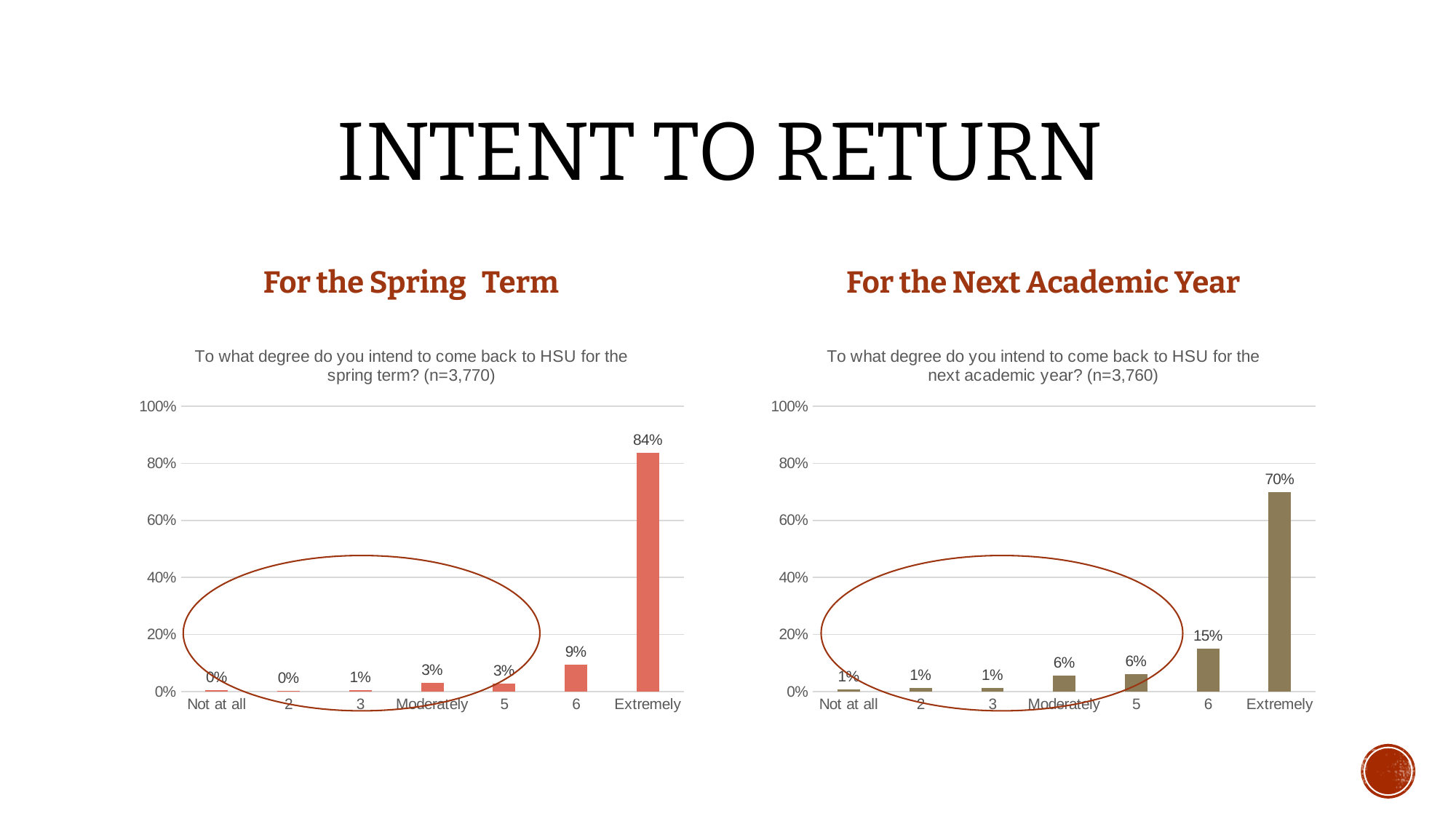

# Intent to return
For the Spring	Term
For the Next Academic Year

### Chart: To what degree do you intend to come back to HSU for the spring term? (n=3,770)

| Category |  |
|---|---|
| Not at all | 0.003713527851458886 |
| 2 | 0.0029177718832891246 |
| 3 | 0.005039787798408488 |
| Moderately | 0.029177718832891247 |
| 5 | 0.028116710875331564 |
| 6 | 0.09310344827586209 |
| Extremely | 0.8379310344827586 |

### Chart: To what degree do you intend to come back to HSU for the next academic year? (n=3,760)

| Category |  |
|---|---|
| Not at all | 0.00851063829787234 |
| 2 | 0.01196808510638298 |
| 3 | 0.013031914893617021 |
| Moderately | 0.05585106382978723 |
| 5 | 0.06196808510638298 |
| 6 | 0.149468085106383 |
| Extremely | 0.6992021276595745 |